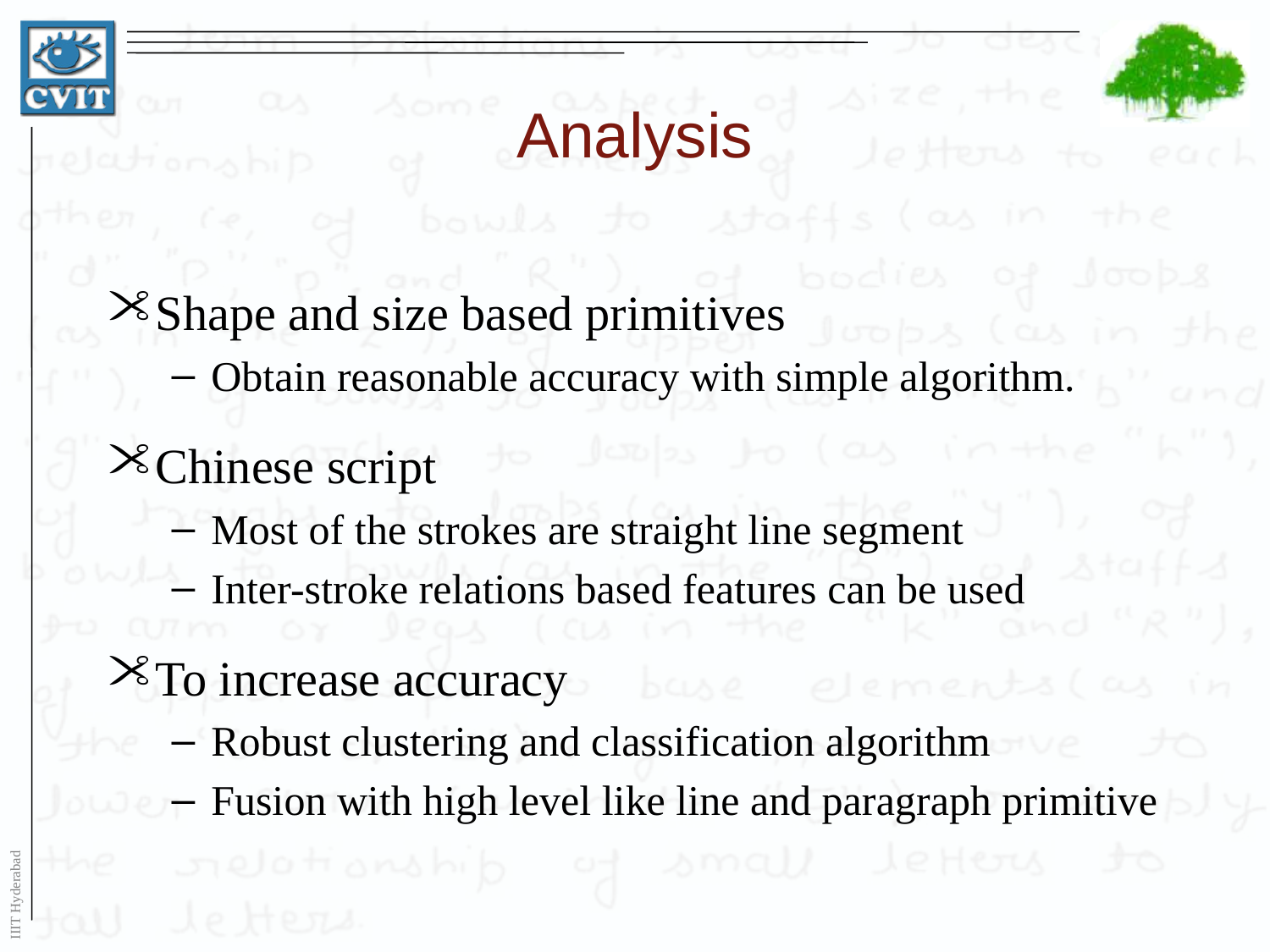

# Analysis
Shape and size based primitives
Obtain reasonable accuracy with simple algorithm.
Chinese script
Most of the strokes are straight line segment
Inter-stroke relations based features can be used
To increase accuracy
Robust clustering and classification algorithm
Fusion with high level like line and paragraph primitive